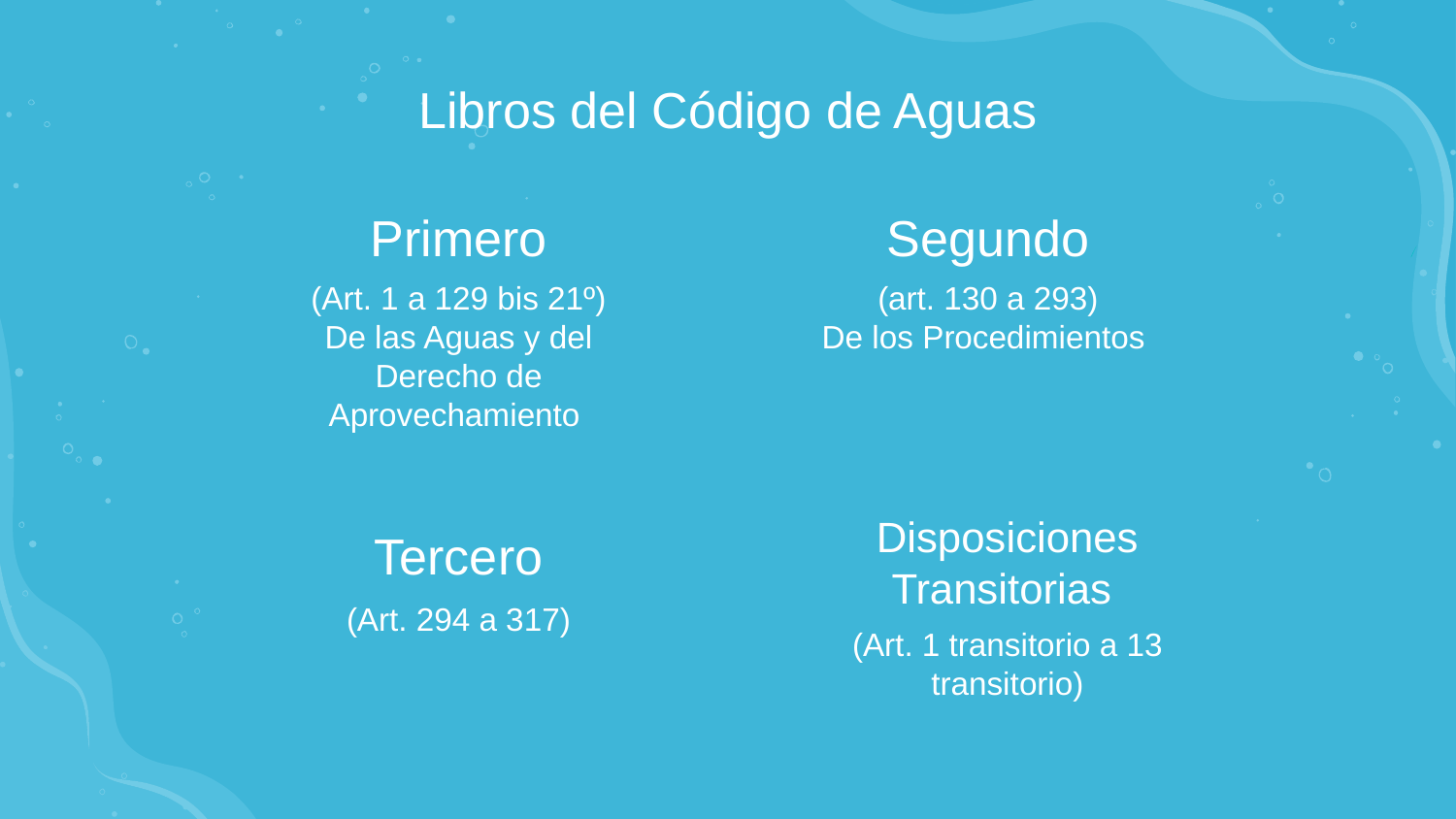

Libros del Código de Aguas
# Primero
Segundo

(Art. 1 a 129 bis 21º)
De las Aguas y del Derecho de Aprovechamiento
(art. 130 a 293)
De los Procedimientos
Disposiciones Transitorias
Tercero
(Art. 294 a 317)
(Art. 1 transitorio a 13 transitorio)